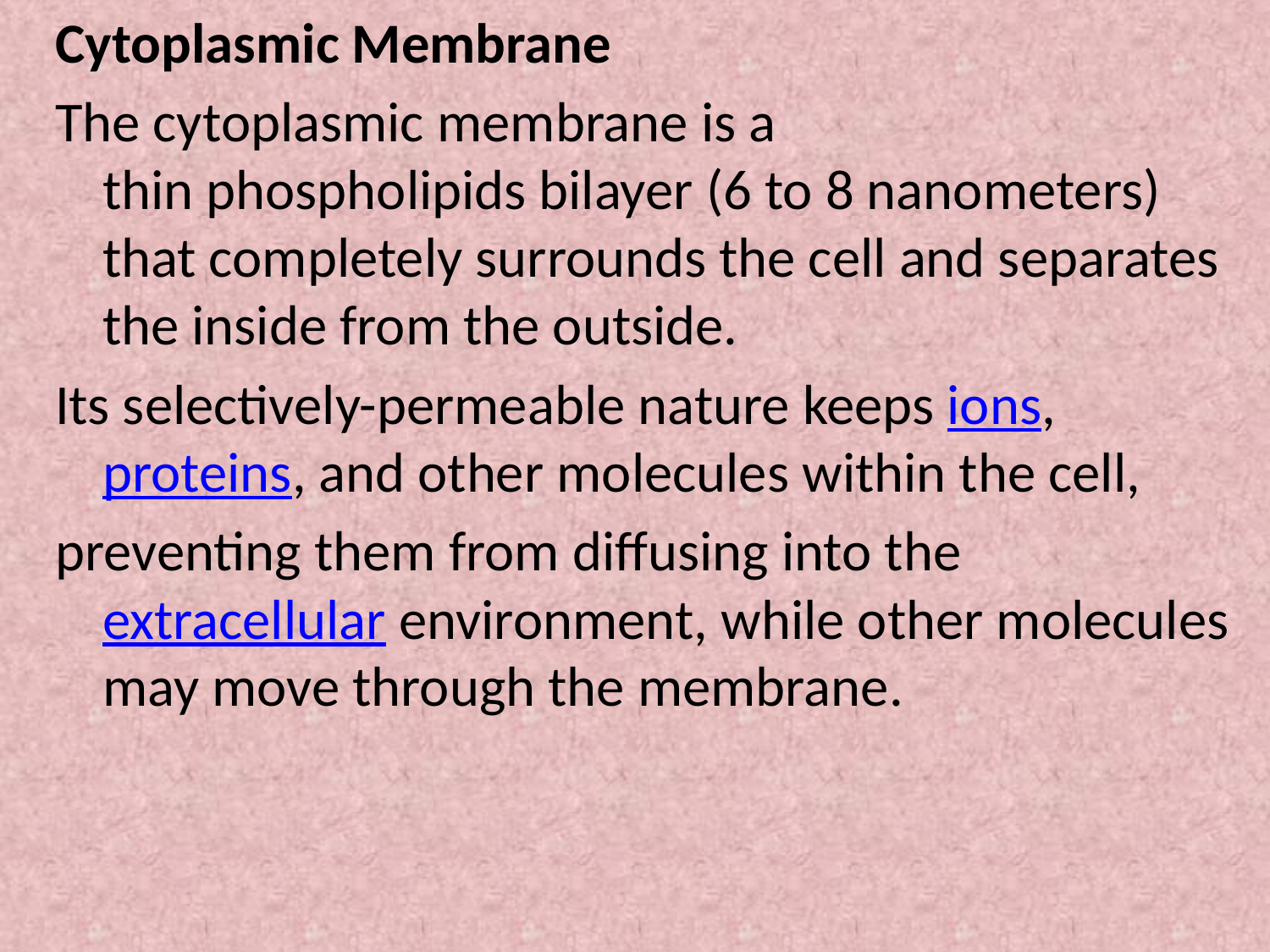

Cytoplasmic Membrane
The cytoplasmic membrane is a thin phospholipids bilayer (6 to 8 nanometers) that completely surrounds the cell and separates the inside from the outside.
Its selectively-permeable nature keeps ions, proteins, and other molecules within the cell,
preventing them from diffusing into the extracellular environment, while other molecules may move through the membrane.

#